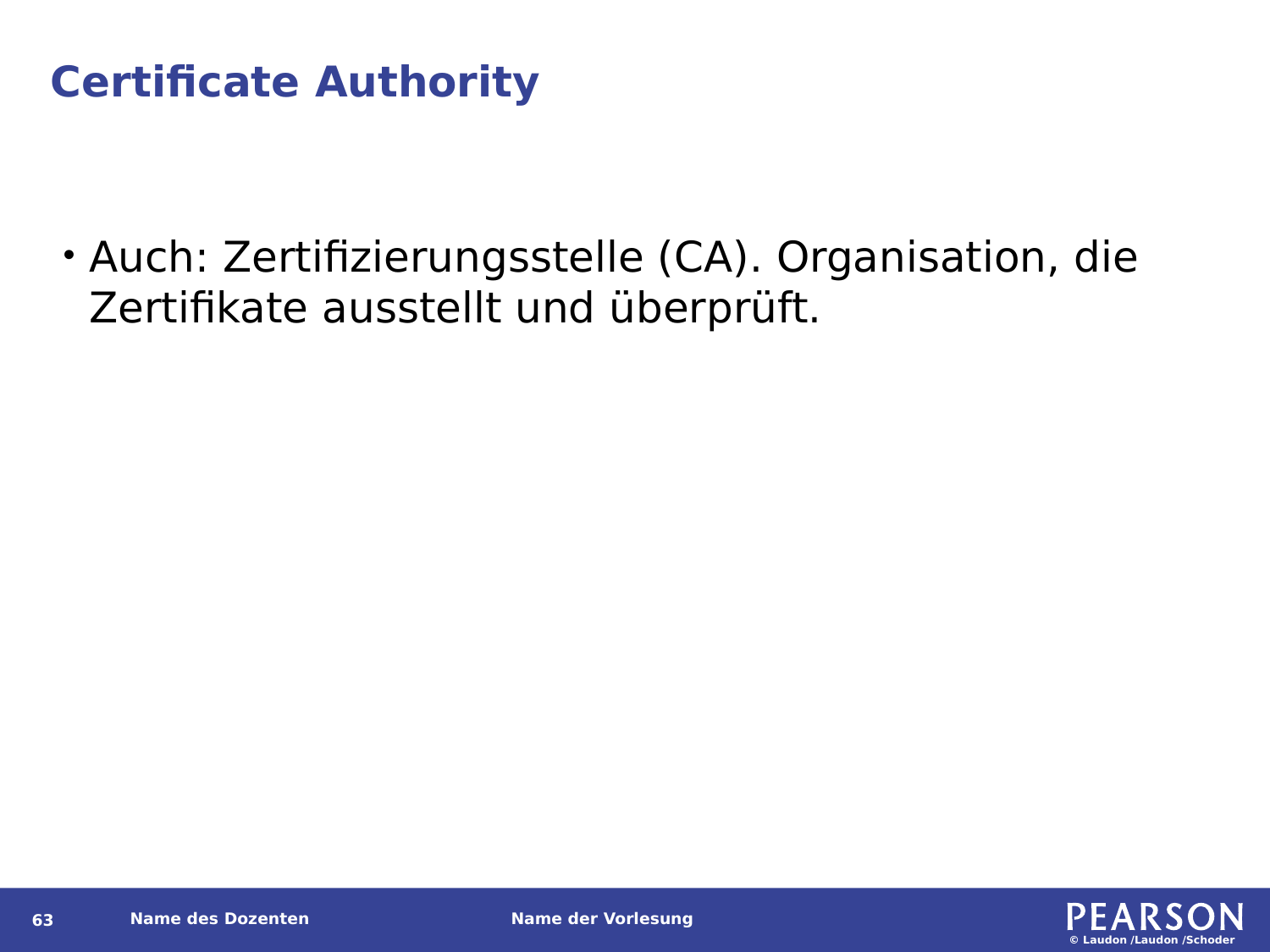

# Certificate Authority
Auch: Zertifizierungsstelle (CA). Organisation, die Zertifikate ausstellt und überprüft.
63